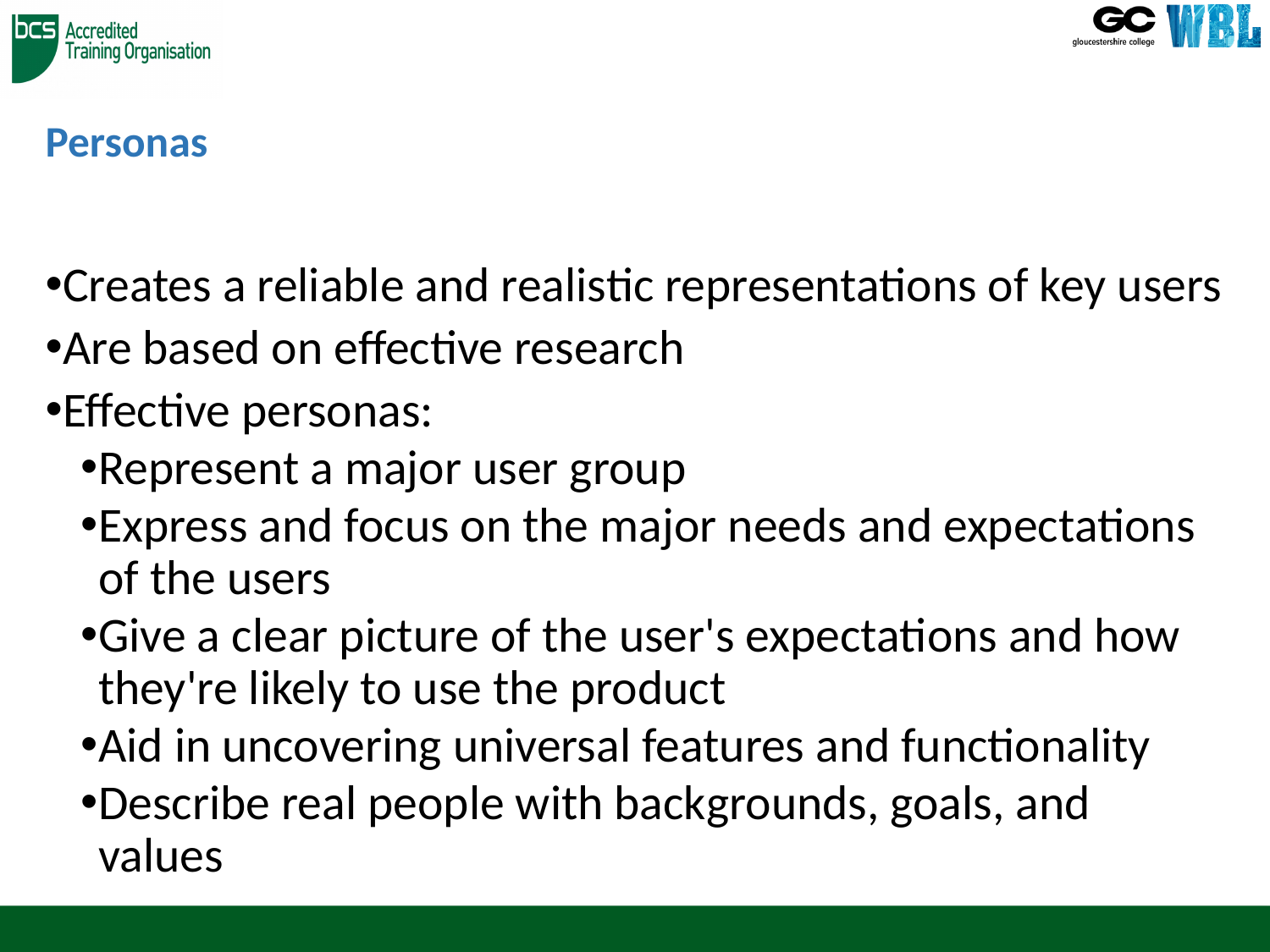

# Personas
Creates a reliable and realistic representations of key users
Are based on effective research
Effective personas:
Represent a major user group
Express and focus on the major needs and expectations of the users
Give a clear picture of the user's expectations and how they're likely to use the product
Aid in uncovering universal features and functionality
Describe real people with backgrounds, goals, and values